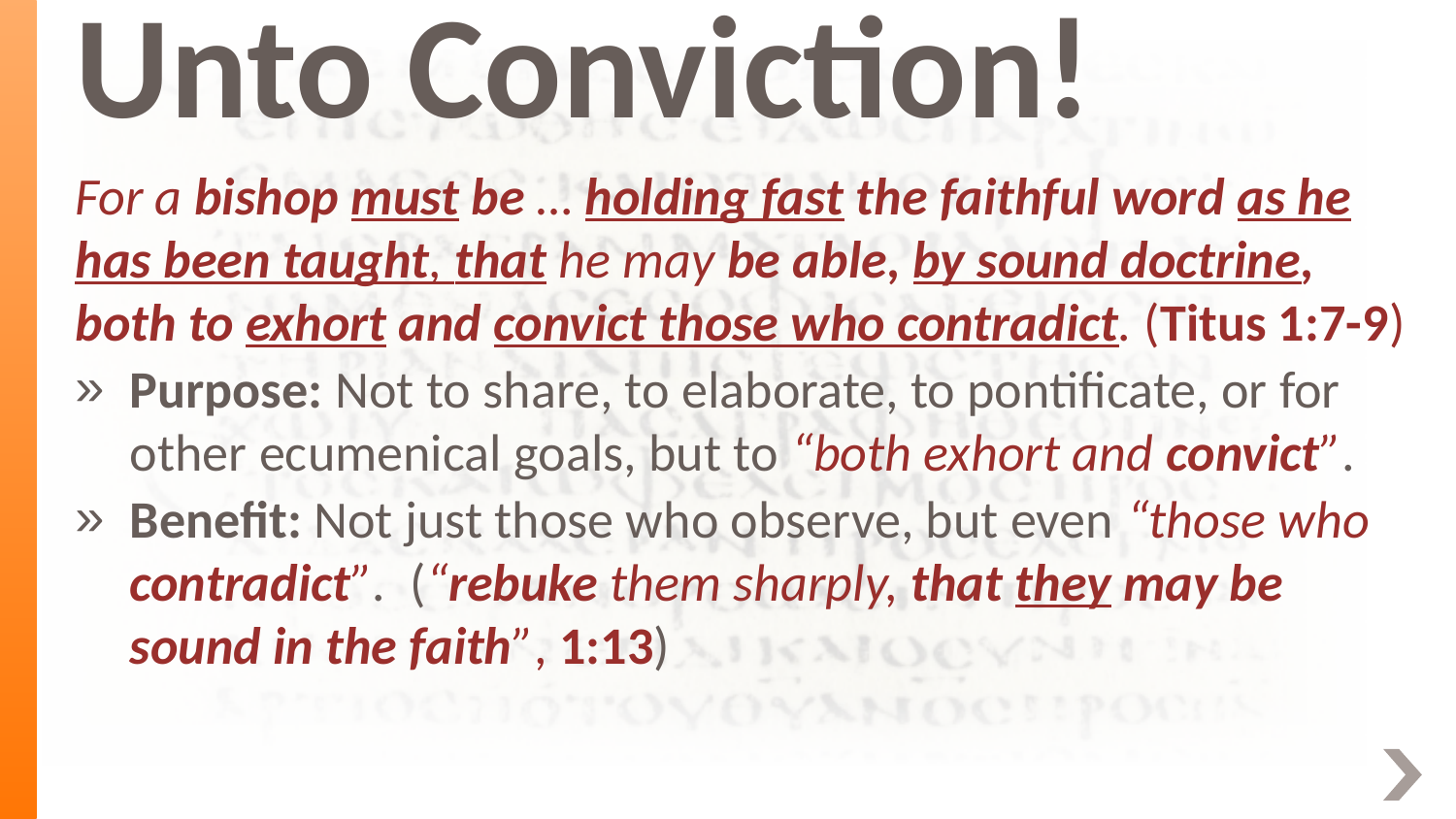

# Unto Conviction!
For a bishop must be … holding fast the faithful word as he has been taught, that he may be able, by sound doctrine, both to exhort and convict those who contradict. (Titus 1:7-9)
Purpose: Not to share, to elaborate, to pontificate, or for other ecumenical goals, but to “both exhort and convict”.
Benefit: Not just those who observe, but even “those who contradict”.  (“rebuke them sharply, that they may be sound in the faith”, 1:13)